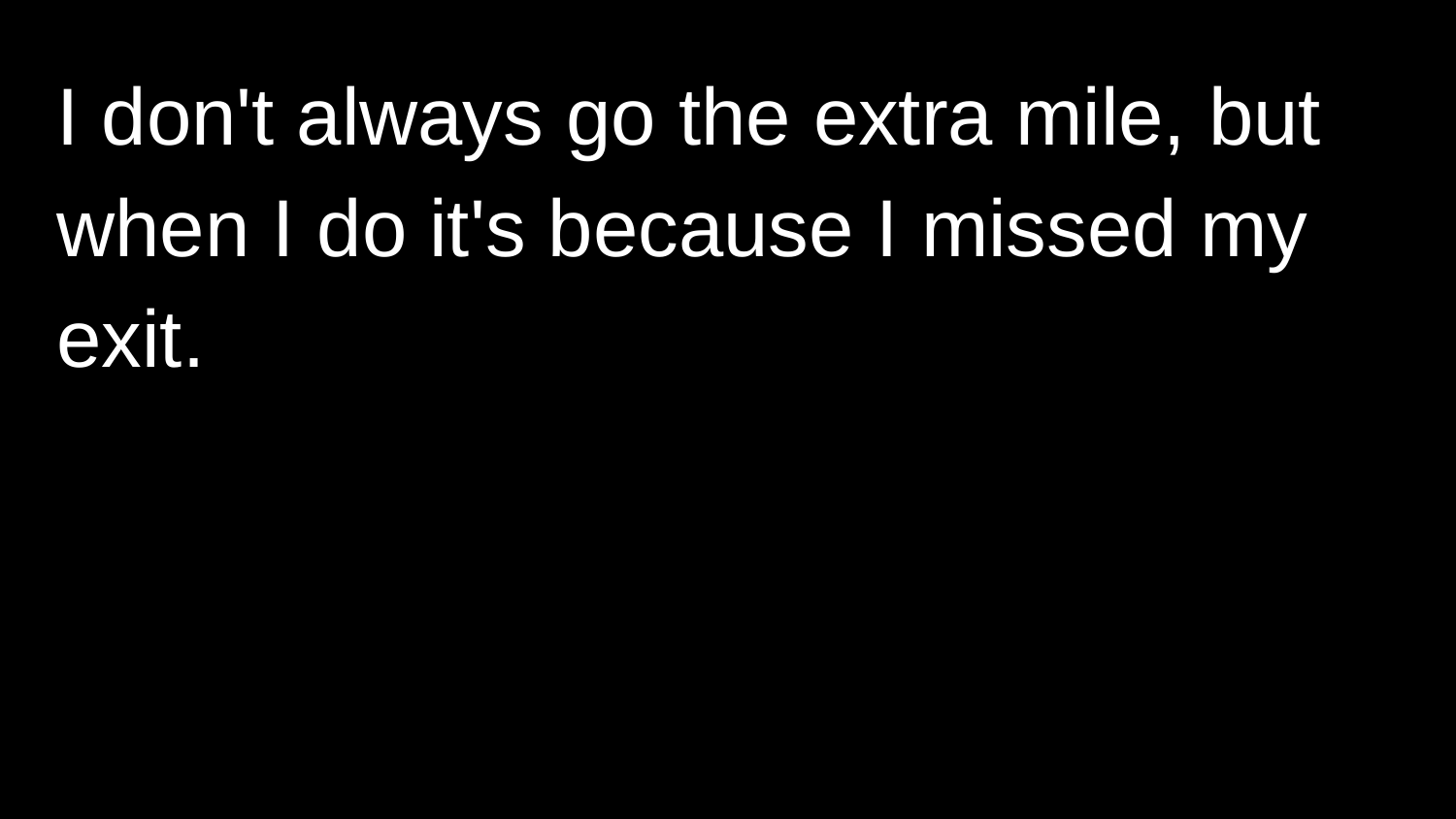

I don't always go the extra mile, but when I do it's because I missed my exit.